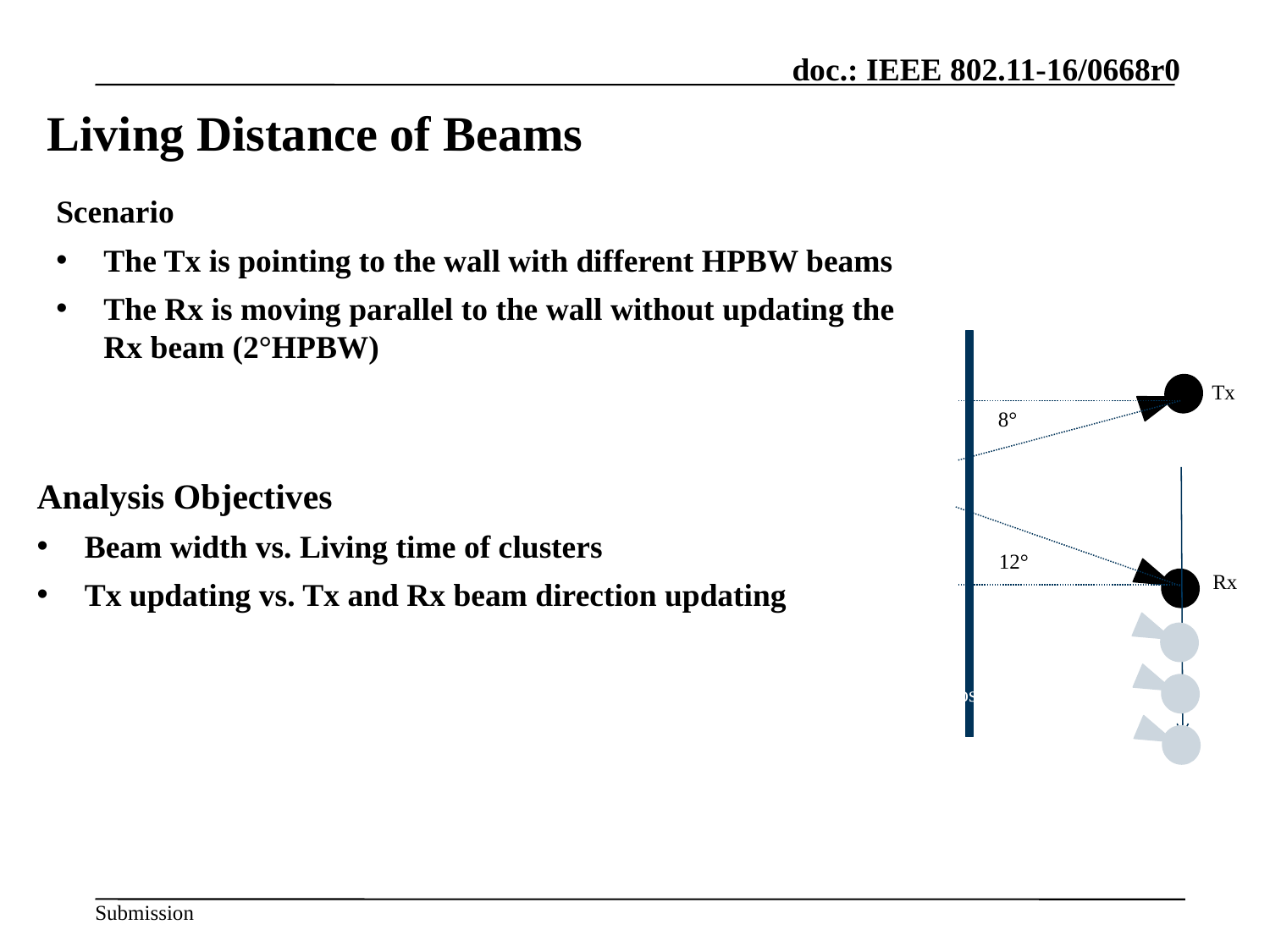

# Living Distance of Beams
Scenario
The Tx is pointing to the wall with different HPBW beams
The Rx is moving parallel to the wall without updating the Rx beam (2°HPBW)

Tx
8°
12°

Rx

Rx position on the rail

Analysis Objectives
Beam width vs. Living time of clusters
Tx updating vs. Tx and Rx beam direction updating